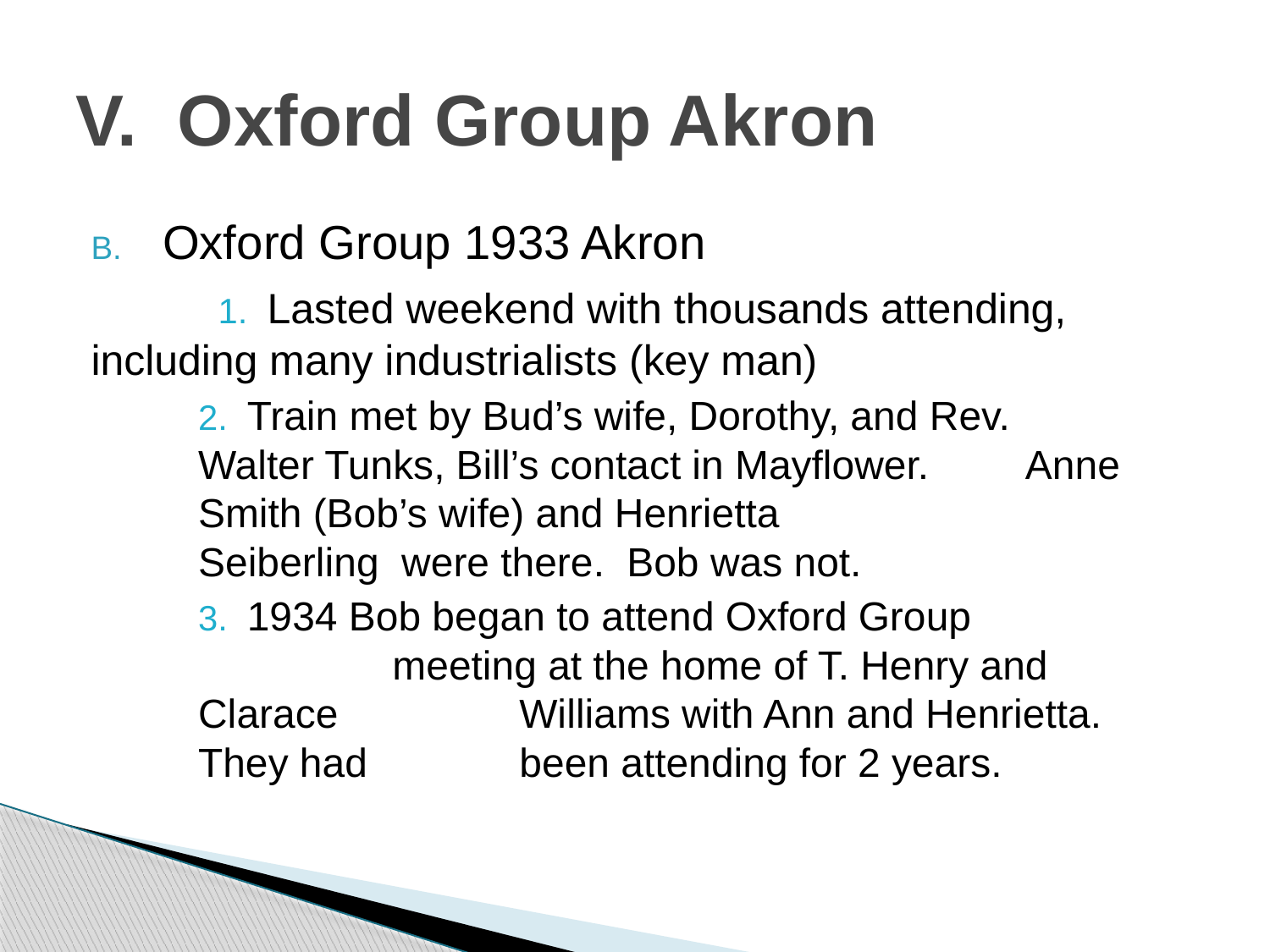

# V.  Oxford Group Akron
Oxford Group 1933 Akron
	1.  Lasted weekend with thousands attending,	     including many industrialists (key man)
	2.  Train met by Bud’s wife, Dorothy, and Rev. 	      Walter Tunks, Bill’s contact in Mayflower.  	      Anne Smith (Bob’s wife) and Henrietta  	 	      Seiberling  were there.  Bob was not.
	3.  1934 Bob began to attend Oxford Group  	     	      meeting at the home of T. Henry and Clarace   	      Williams with Ann and Henrietta. They had 	      been attending for 2 years.